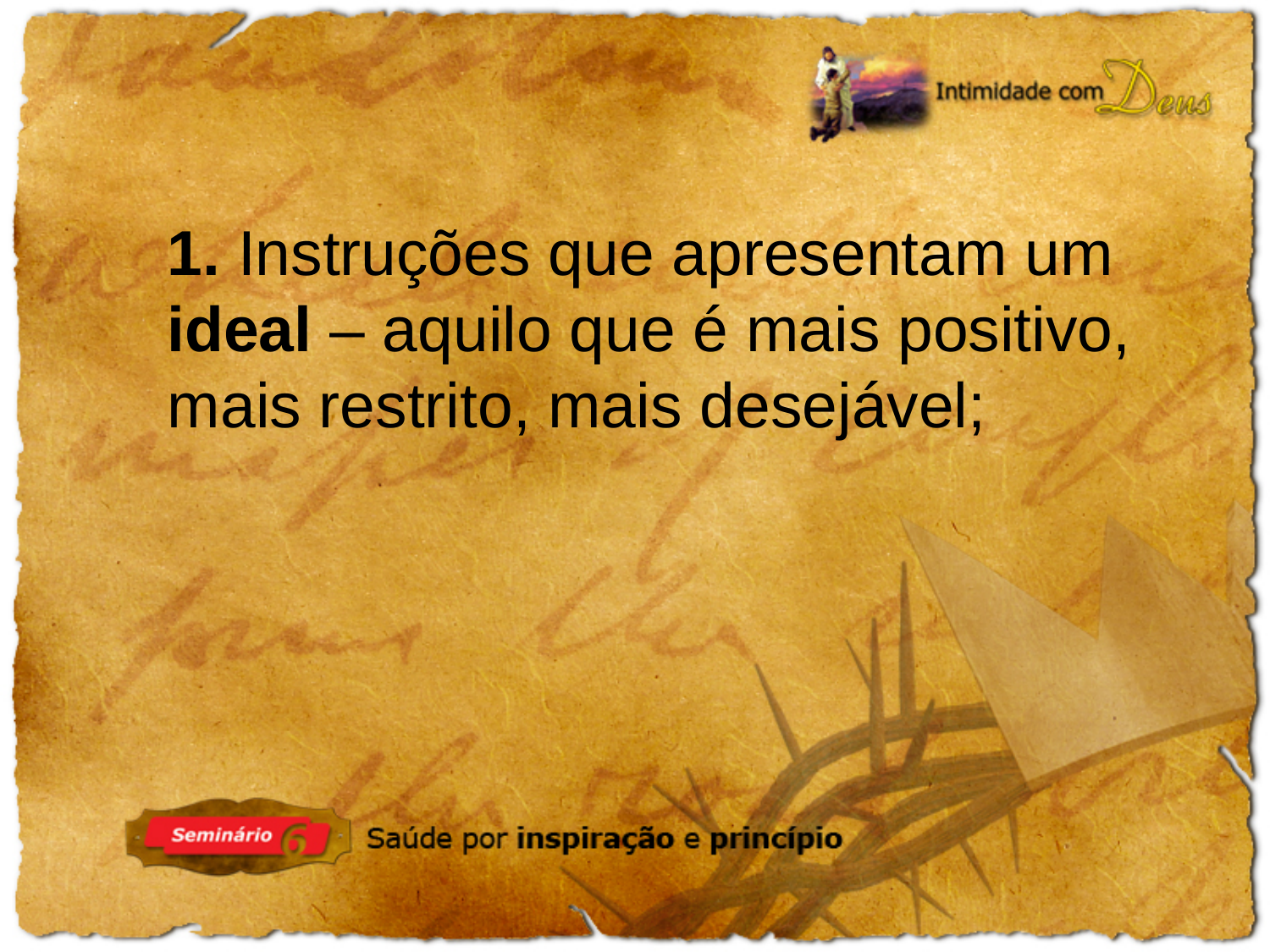

1. Instruções que apresentam um ideal – aquilo que é mais positivo, mais restrito, mais desejável;